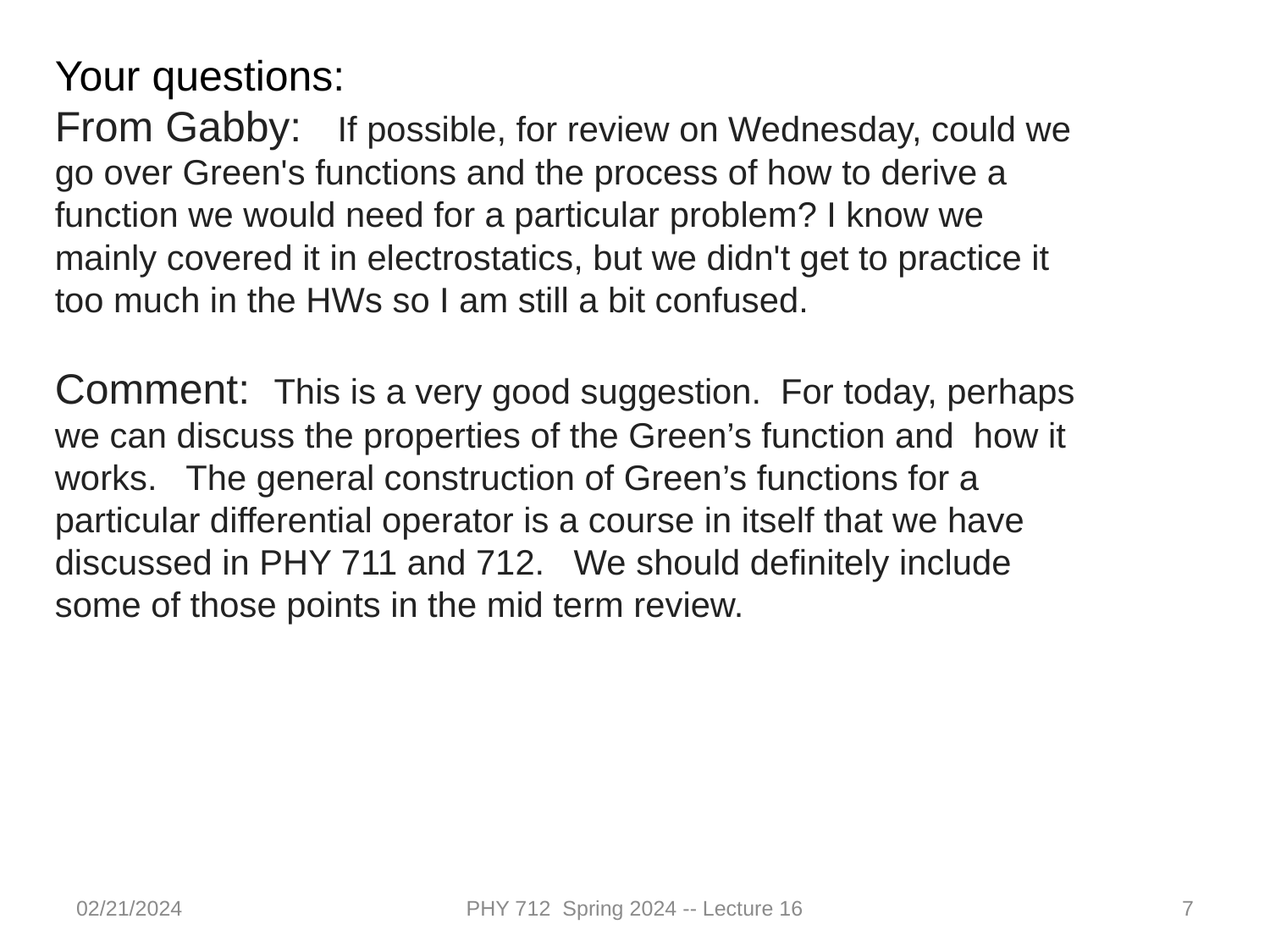

Your questions:
From Gabby:   If possible, for review on Wednesday, could we go over Green's functions and the process of how to derive a function we would need for a particular problem? I know we mainly covered it in electrostatics, but we didn't get to practice it too much in the HWs so I am still a bit confused.

Comment:  This is a very good suggestion.  For today, perhaps we can discuss the properties of the Green’s function and  how it works.   The general construction of Green’s functions for a particular differential operator is a course in itself that we have discussed in PHY 711 and 712.   We should definitely include some of those points in the mid term review.
02/21/2024
PHY 712  Spring 2024 -- Lecture 16
7